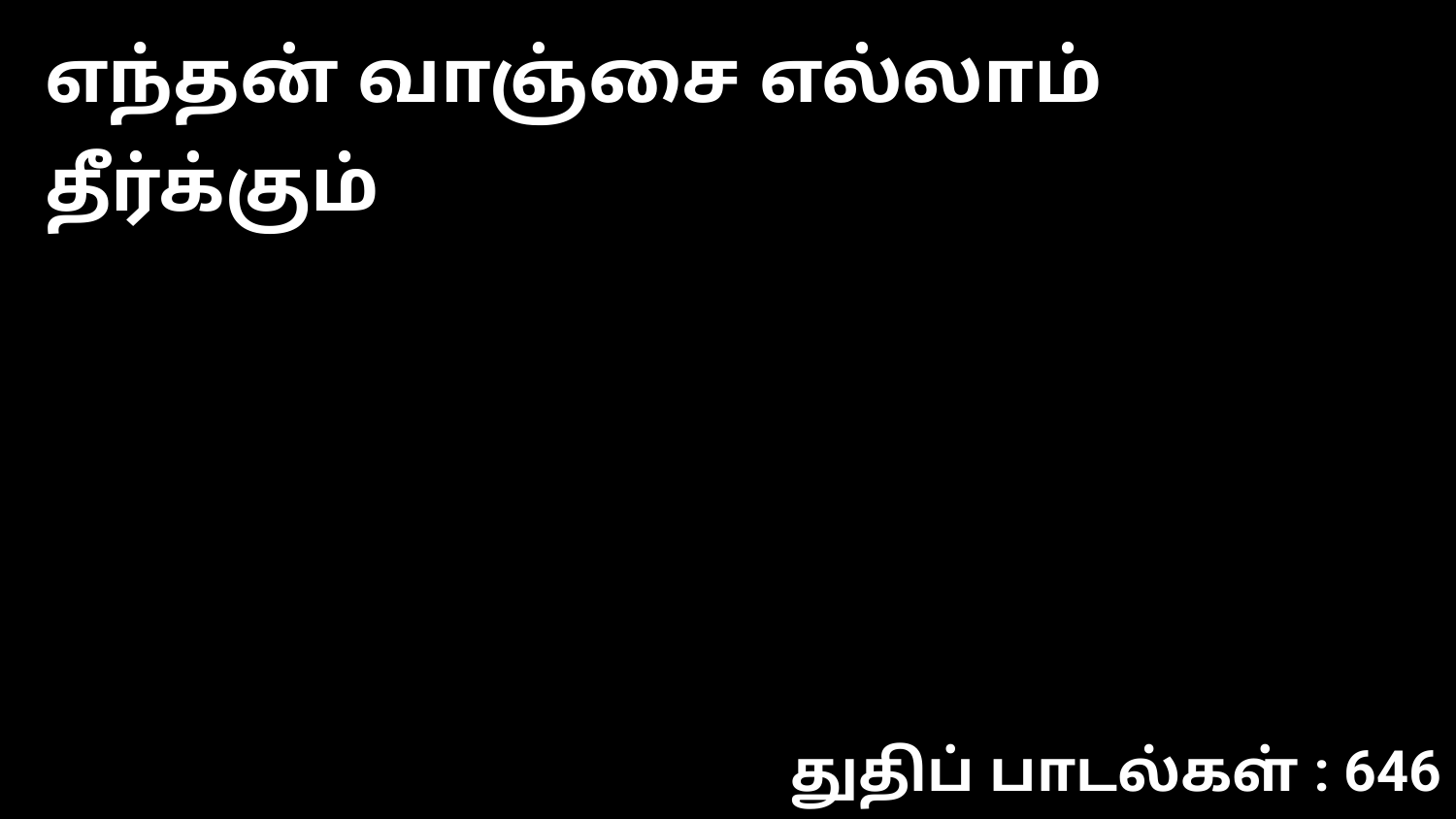

எந்தன் வாஞ்சை எல்லாம் தீர்க்கும்
துதிப் பாடல்கள் : 646